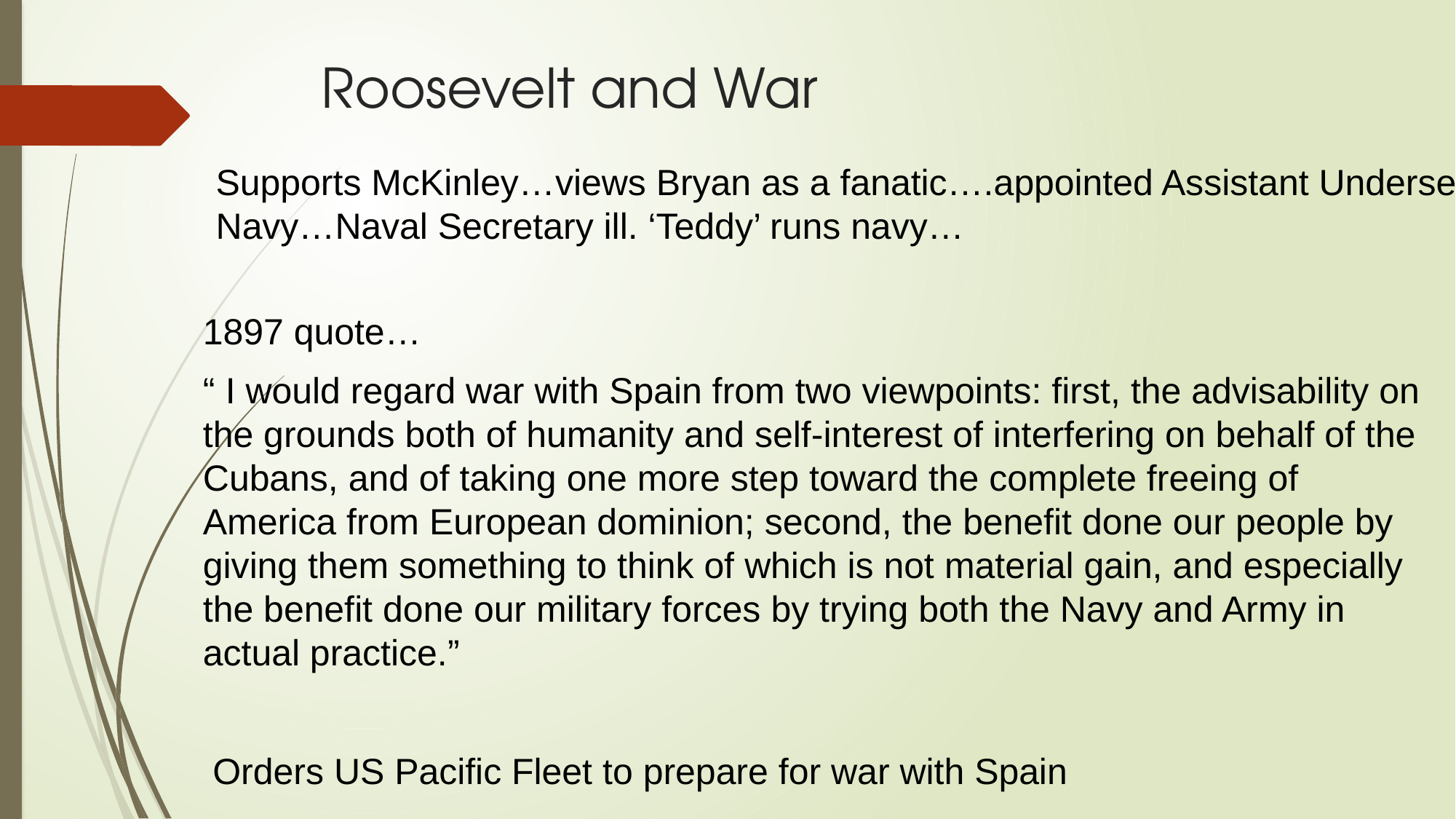

# Roosevelt and War
Supports McKinley…views Bryan as a fanatic….appointed Assistant Undersecretary for
Navy…Naval Secretary ill. ‘Teddy’ runs navy…
1897 quote…
“ I would regard war with Spain from two viewpoints: first, the advisability on the grounds both of humanity and self-interest of interfering on behalf of the Cubans, and of taking one more step toward the complete freeing of America from European dominion; second, the benefit done our people by giving them something to think of which is not material gain, and especially the benefit done our military forces by trying both the Navy and Army in actual practice.”
Orders US Pacific Fleet to prepare for war with Spain